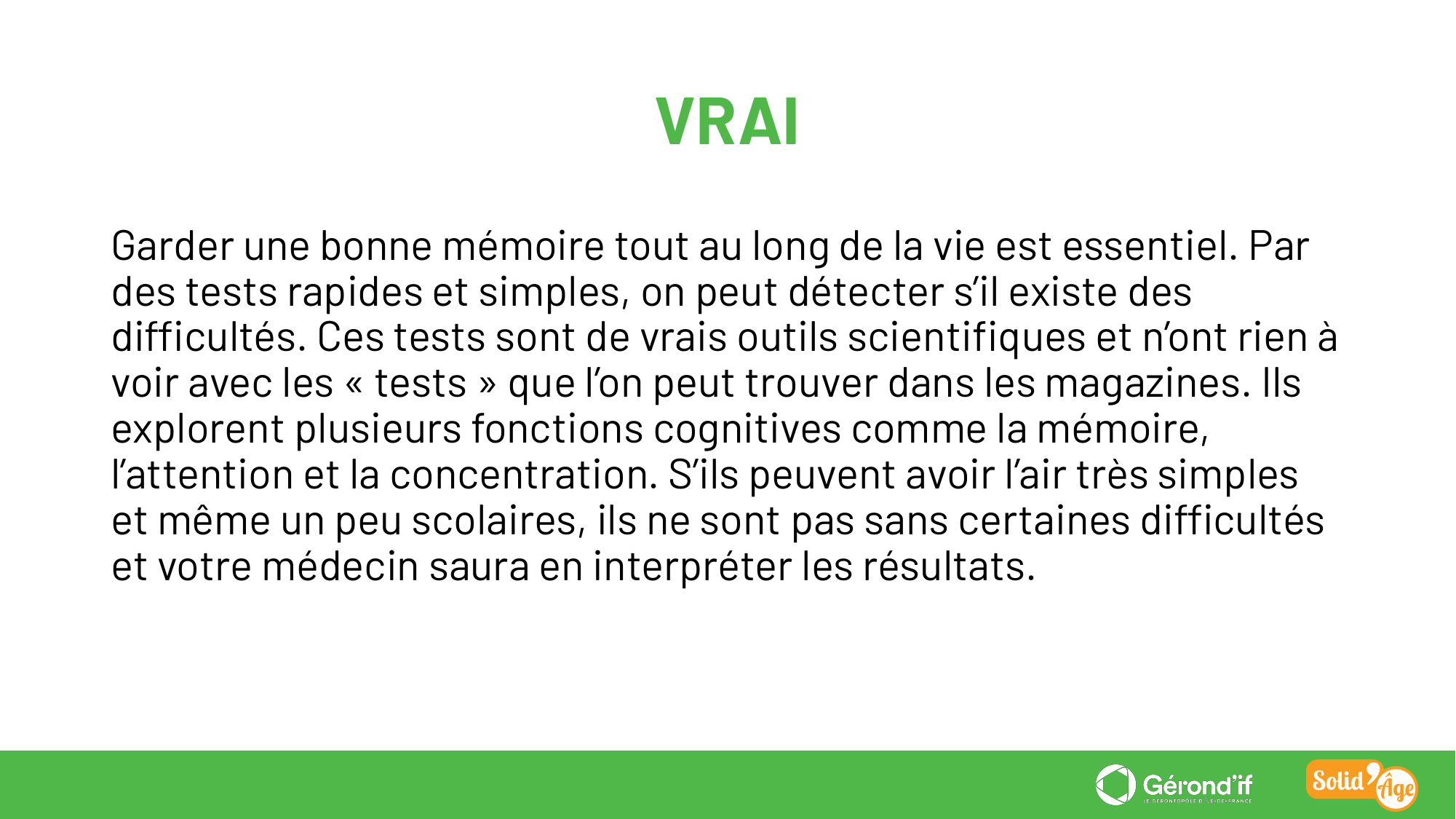

VRAI
Garder une bonne mémoire tout au long de la vie est essentiel. Par des tests rapides et simples, on peut détecter s’il existe des difficultés. Ces tests sont de vrais outils scientifiques et n’ont rien à voir avec les « tests » que l’on peut trouver dans les magazines. Ils explorent plusieurs fonctions cognitives comme la mémoire, l’attention et la concentration. S’ils peuvent avoir l’air très simples et même un peu scolaires, ils ne sont pas sans certaines difficultés et votre médecin saura en interpréter les résultats.